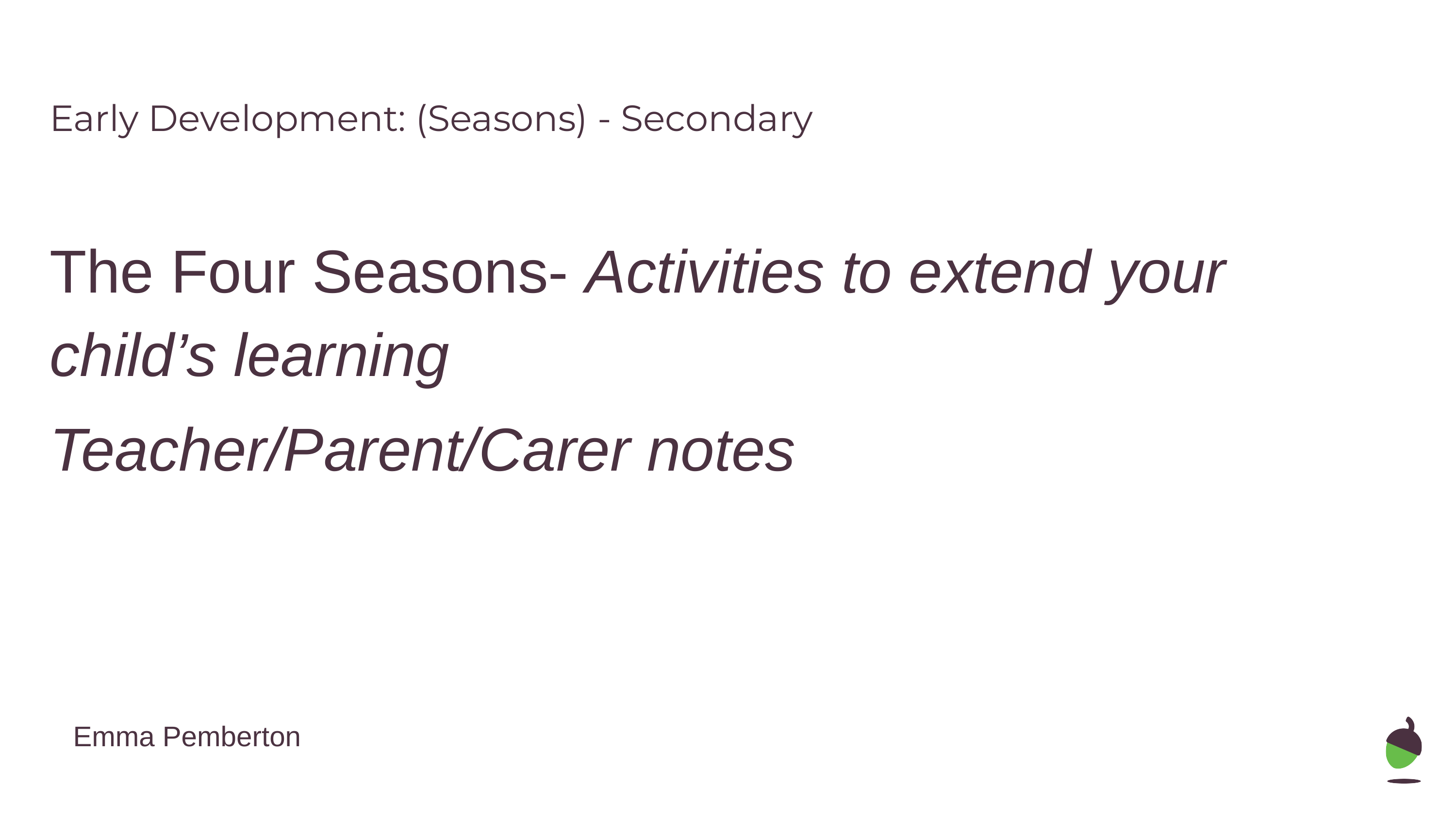

# Early Development: (Seasons) - Secondary

The Four Seasons- Activities to extend your child’s learning
Teacher/Parent/Carer notes
Emma Pemberton